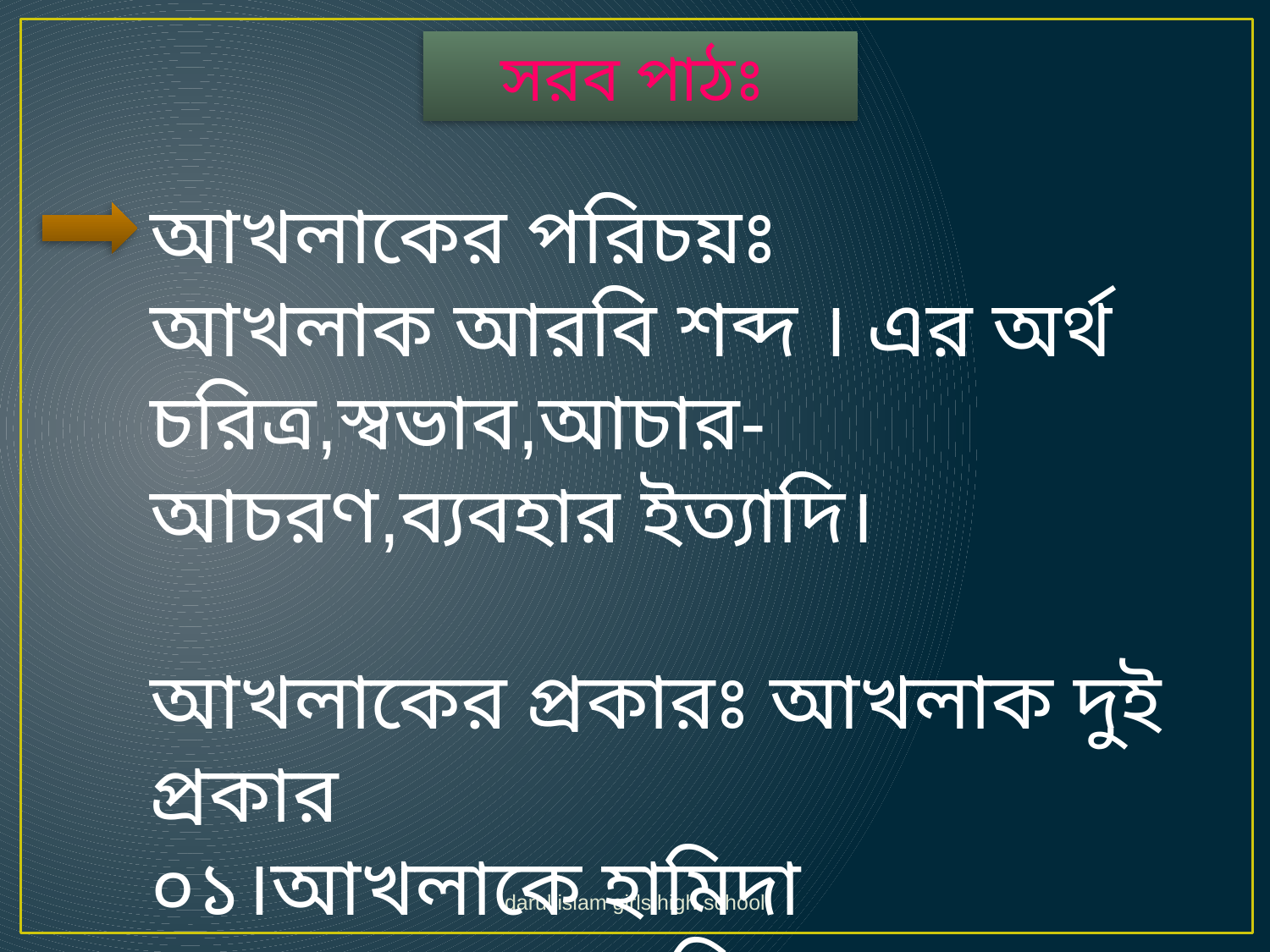

সরব পাঠঃ
আখলাকের পরিচয়ঃ
আখলাক আরবি শব্দ । এর অর্থ চরিত্র,স্বভাব,আচার-আচরণ,ব্যবহার ইত্যাদি।

আখলাকের প্রকারঃ আখলাক দুই প্রকার
০১।আখলাকে হামিদা
০২।আখলাকে যামিমাহ

darul islam girls high school